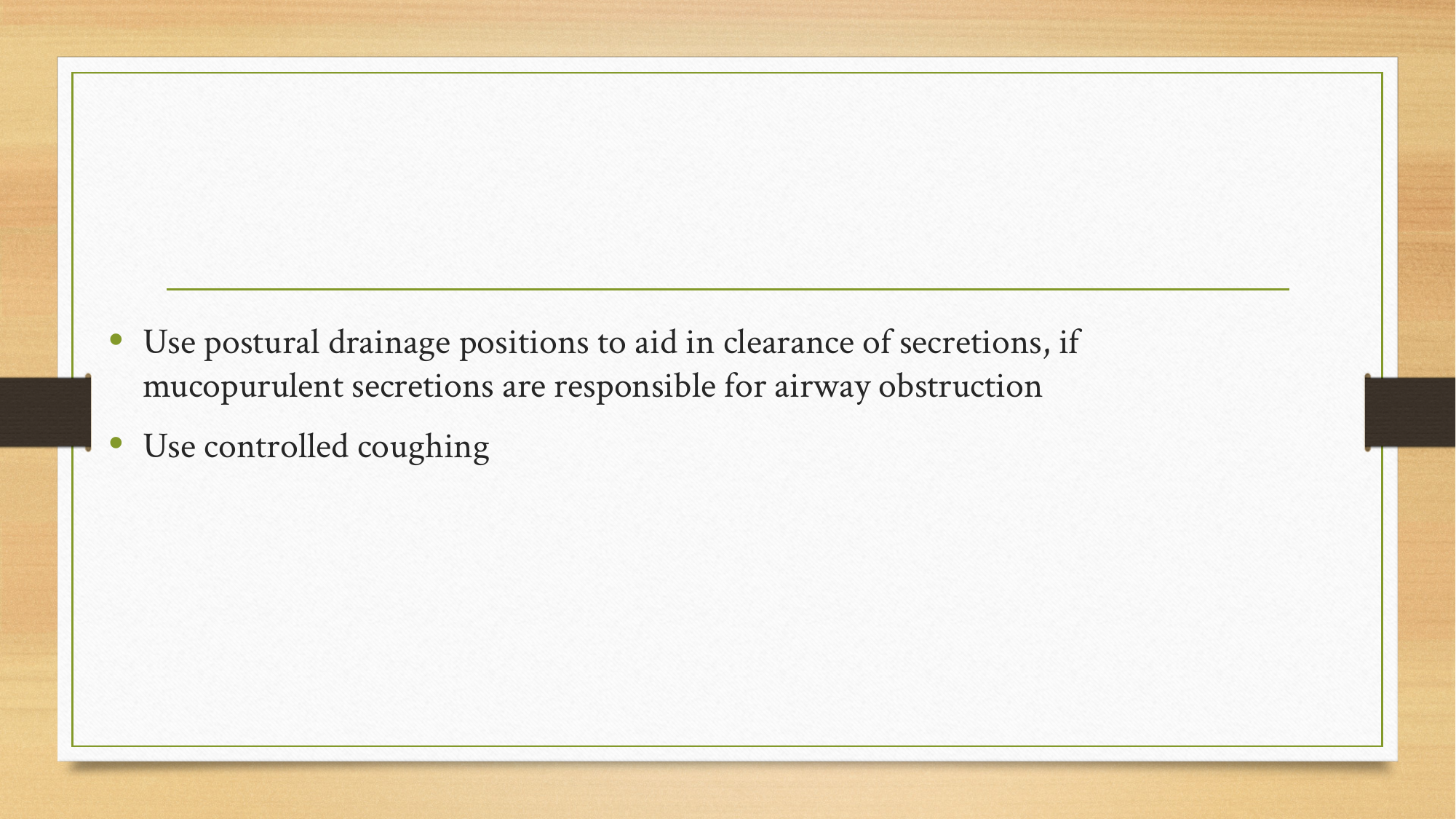

#
Use postural drainage positions to aid in clearance of secretions, if mucopurulent secretions are responsible for airway obstruction
Use controlled coughing

97